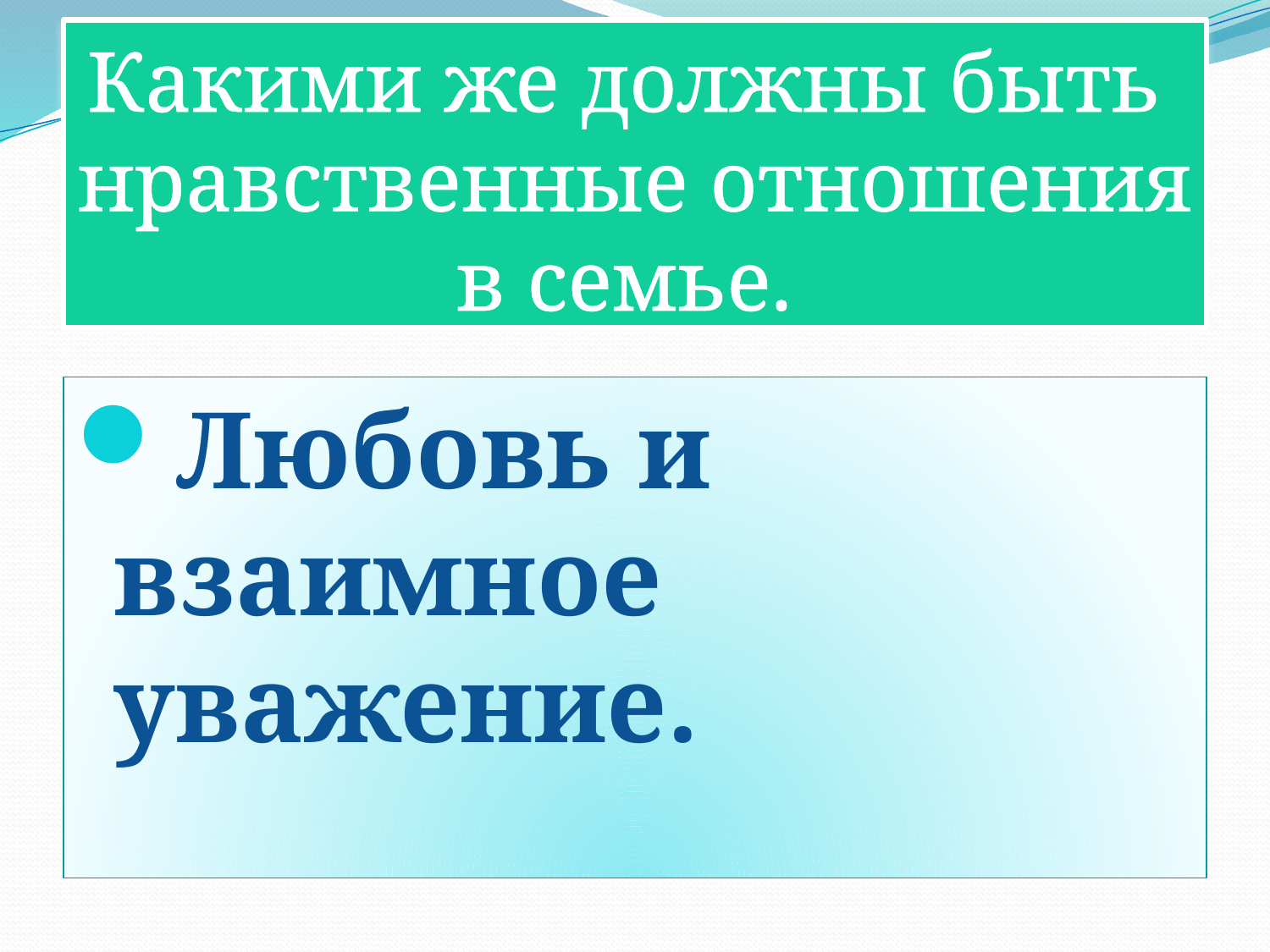

# Какими же должны быть   нравственные отношения в семье.
Любовь и взаимное уважение.